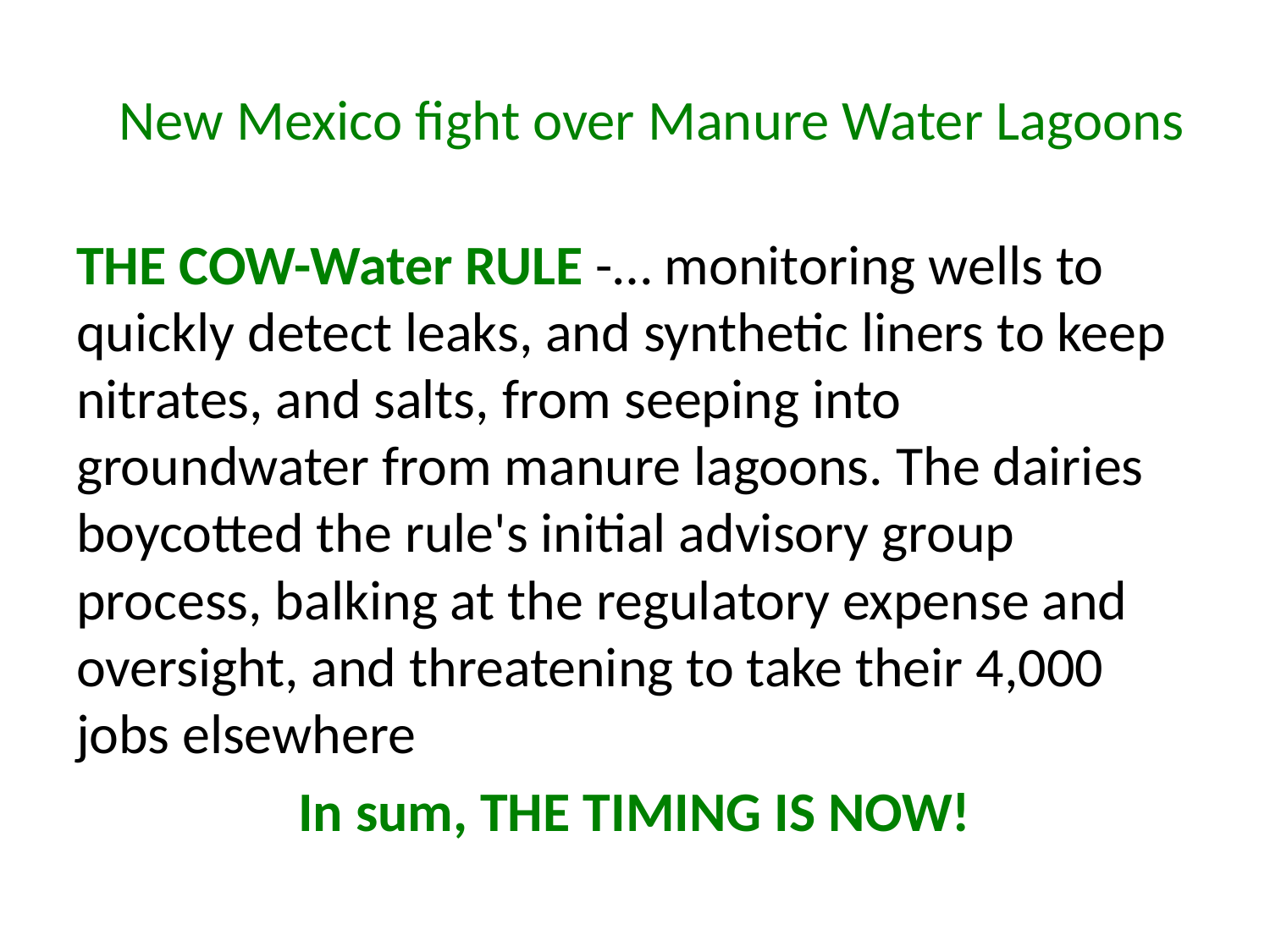

# New Mexico fight over Manure Water Lagoons
THE COW-Water RULE -… monitoring wells to quickly detect leaks, and synthetic liners to keep nitrates, and salts, from seeping into groundwater from manure lagoons. The dairies boycotted the rule's initial advisory group process, balking at the regulatory expense and oversight, and threatening to take their 4,000 jobs elsewhere
In sum, THE TIMING IS NOW!